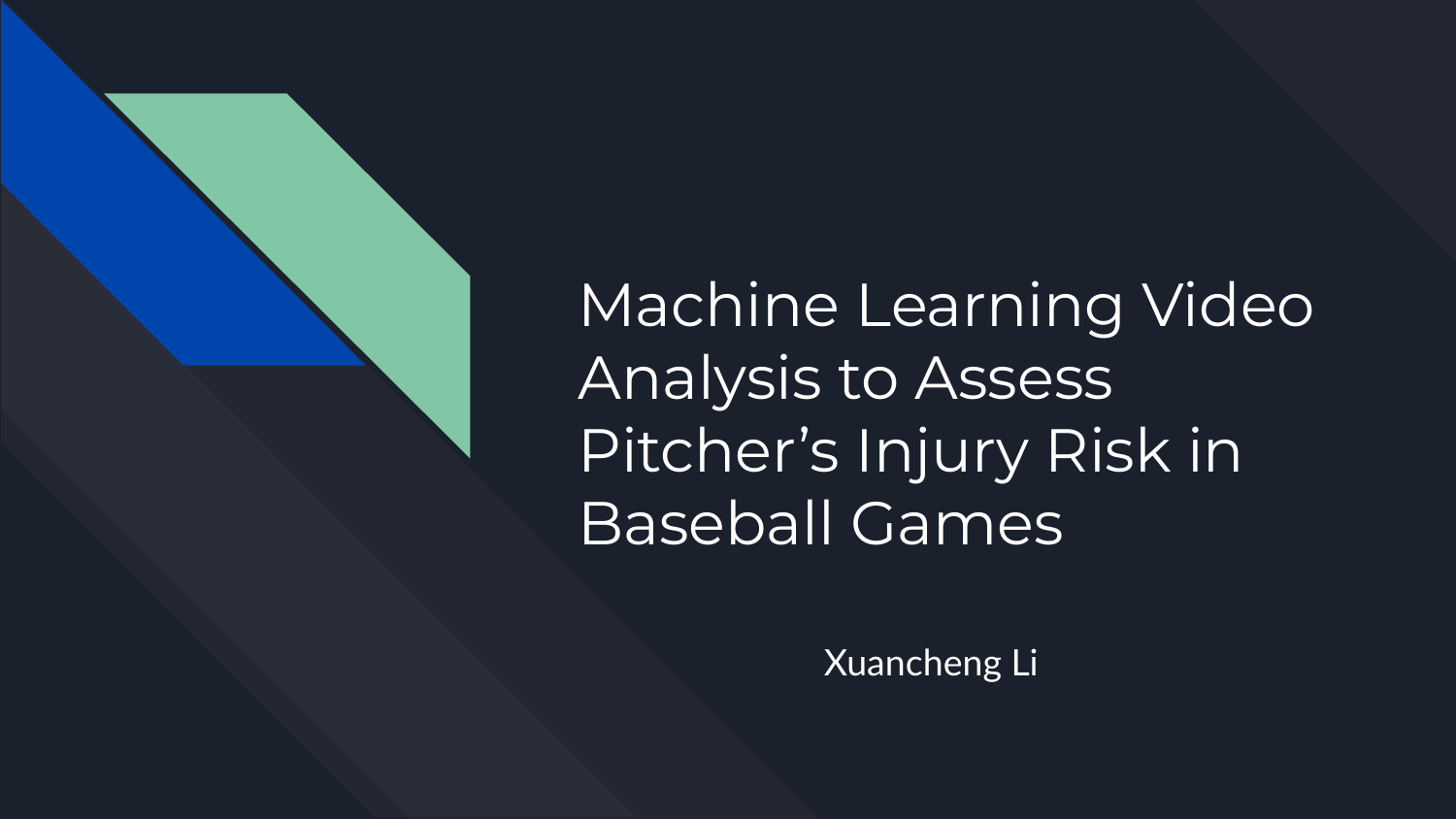

# Machine Learning Video Analysis to Assess Pitcher’s Injury Risk in Baseball Games

Xuancheng Li